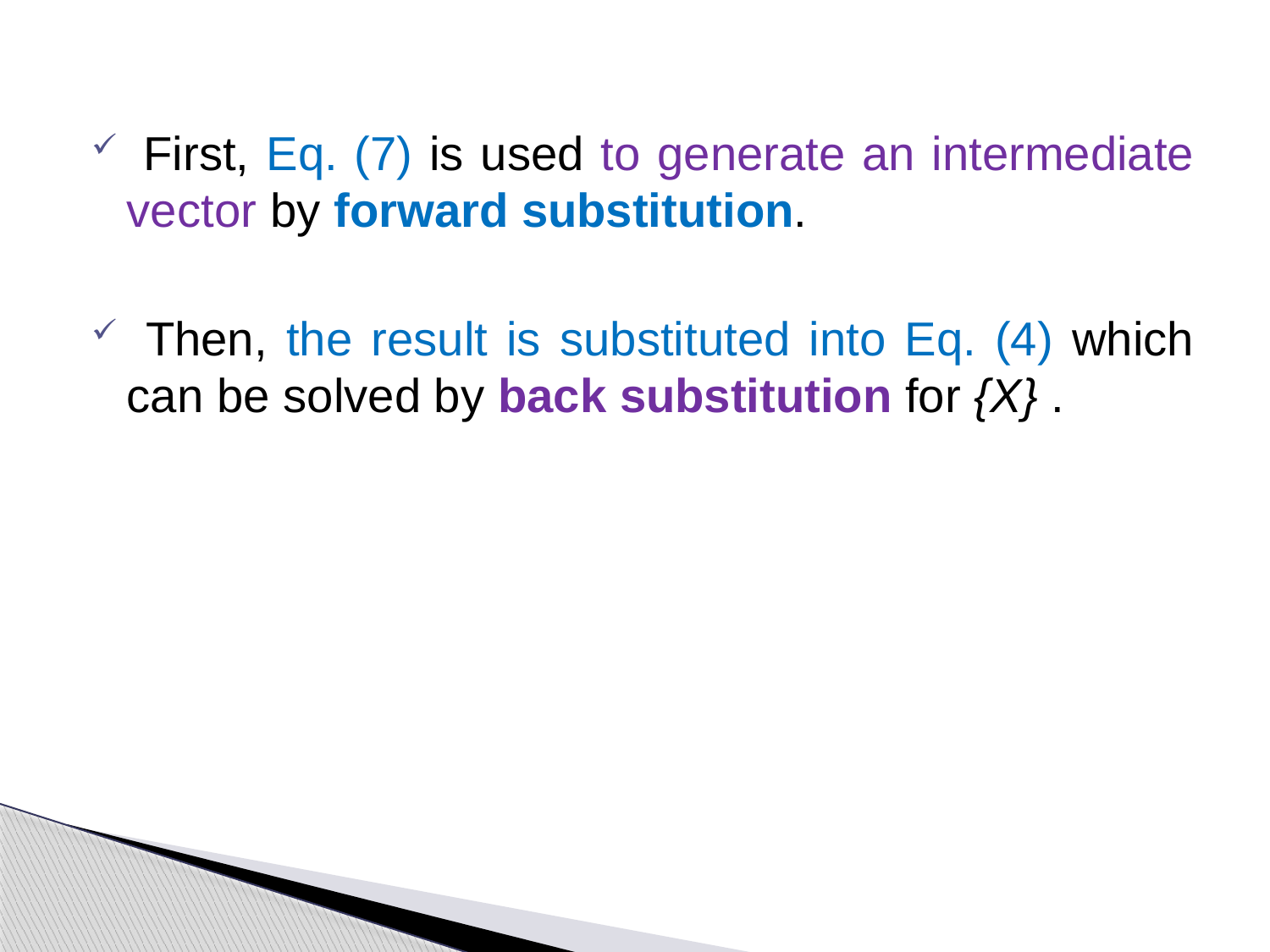

First, Eq. (7) is used to generate an intermediate vector by forward substitution.

 Then, the result is substituted into Eq. (4) which can be solved by back substitution for {X} .